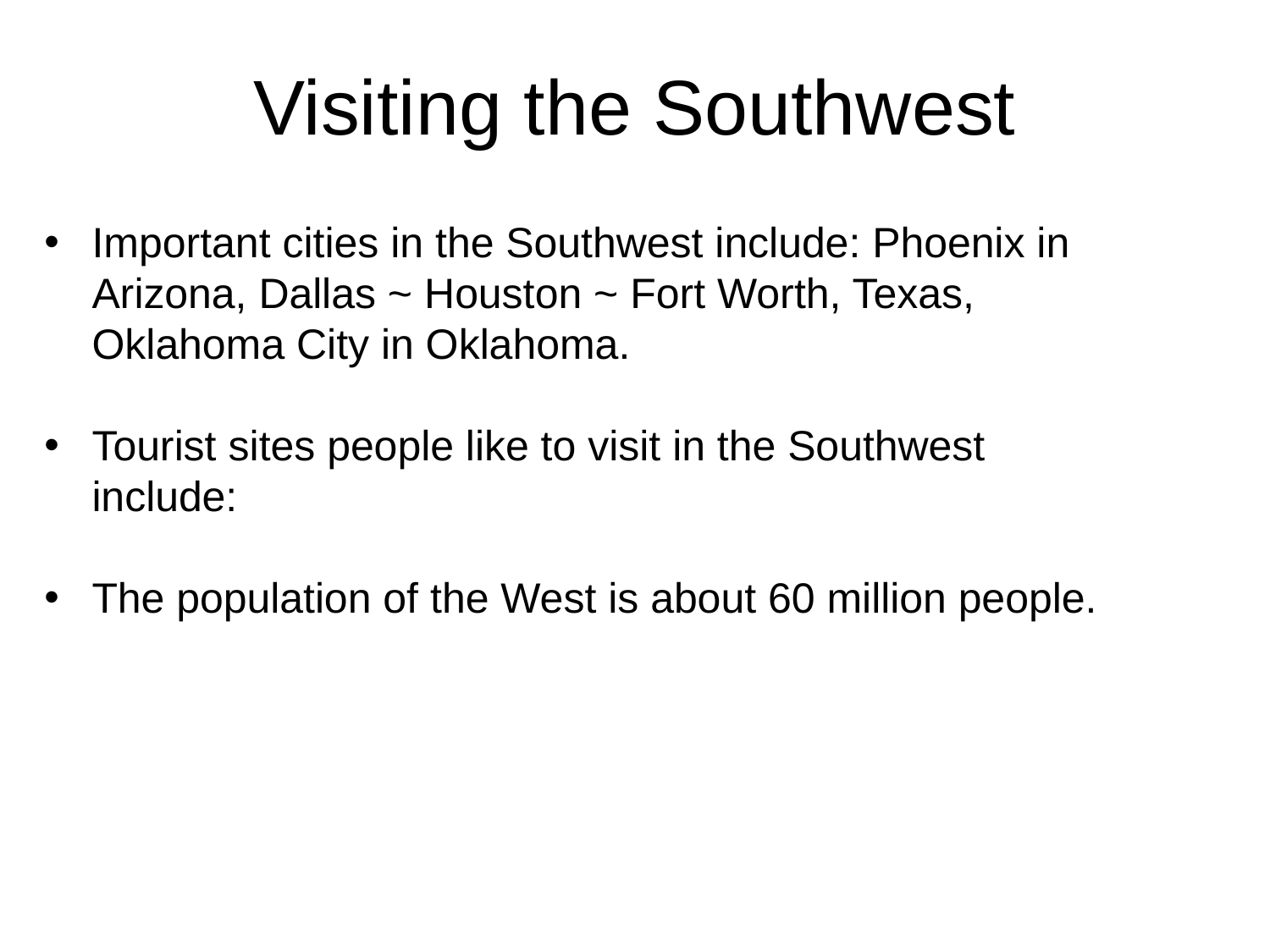

# Visiting the Southwest

Important cities in the Southwest include: Phoenix in Arizona, Dallas ~ Houston ~ Fort Worth, Texas, Oklahoma City in Oklahoma.

Tourist sites people like to visit in the Southwest include:

The population of the West is about 60 million people.